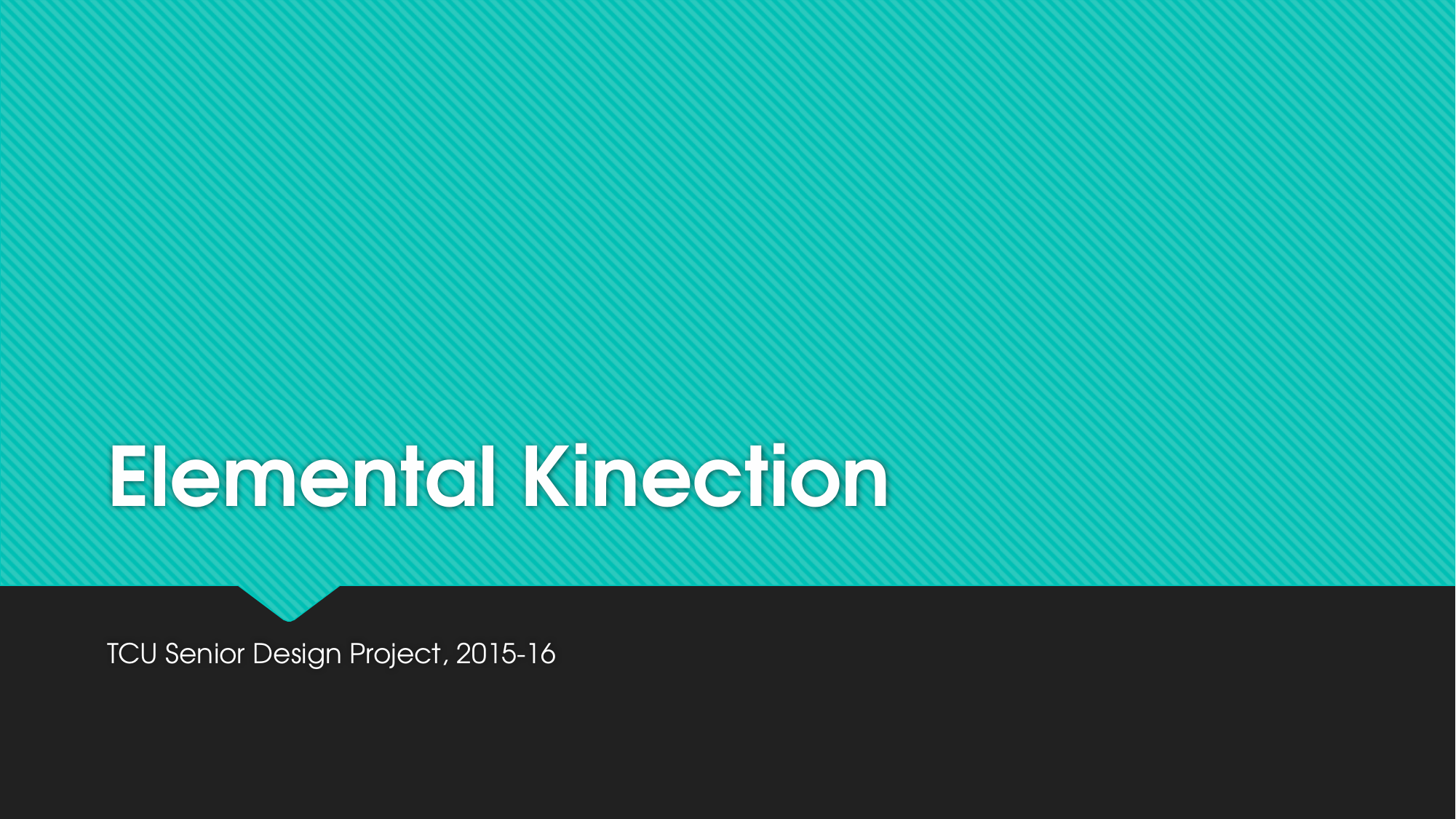

# Elemental Kinection
TCU Senior Design Project, 2015-16